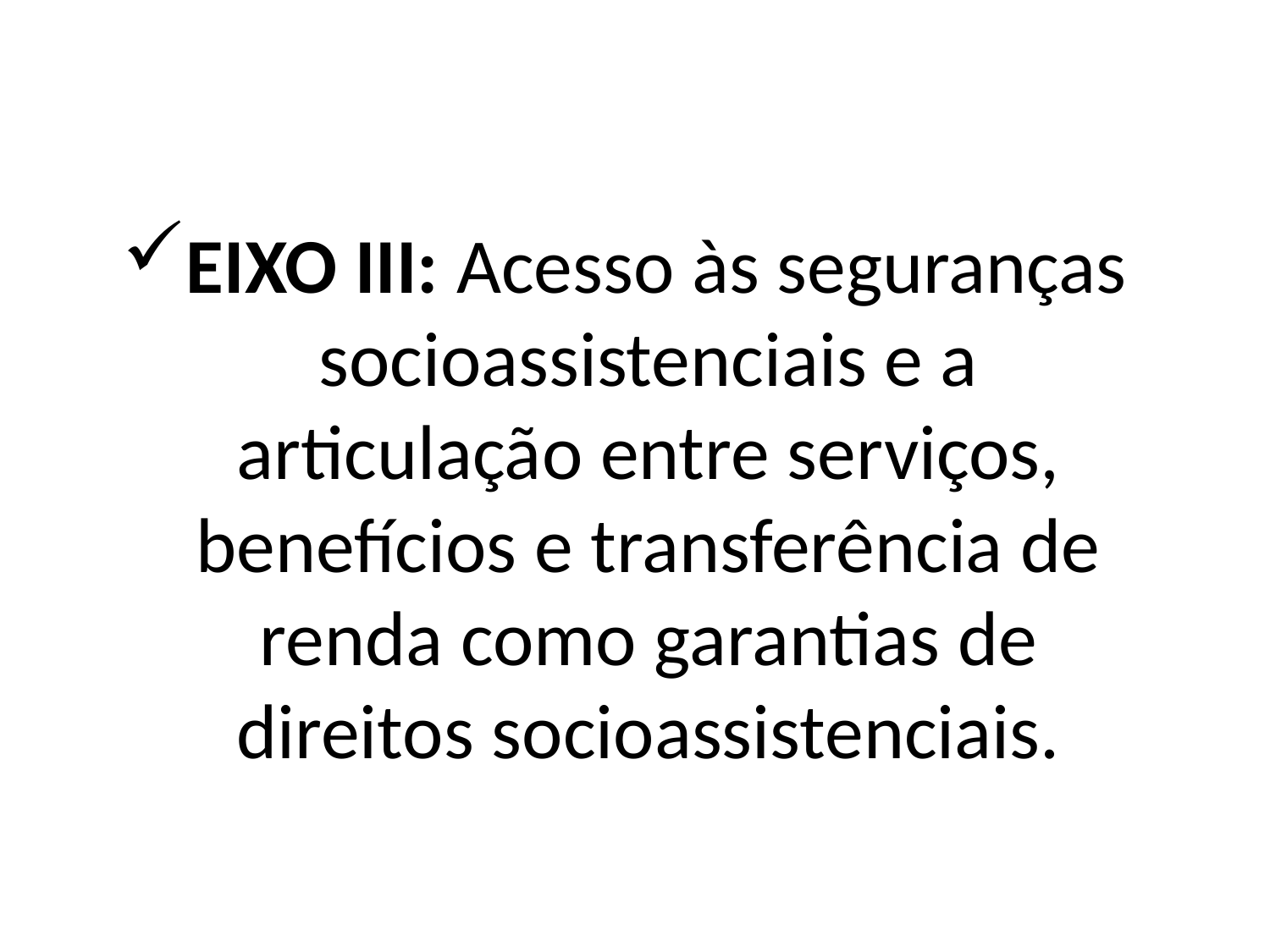

EIXO III: Acesso às seguranças socioassistenciais e a articulação entre serviços, benefícios e transferência de renda como garantias de direitos socioassistenciais.